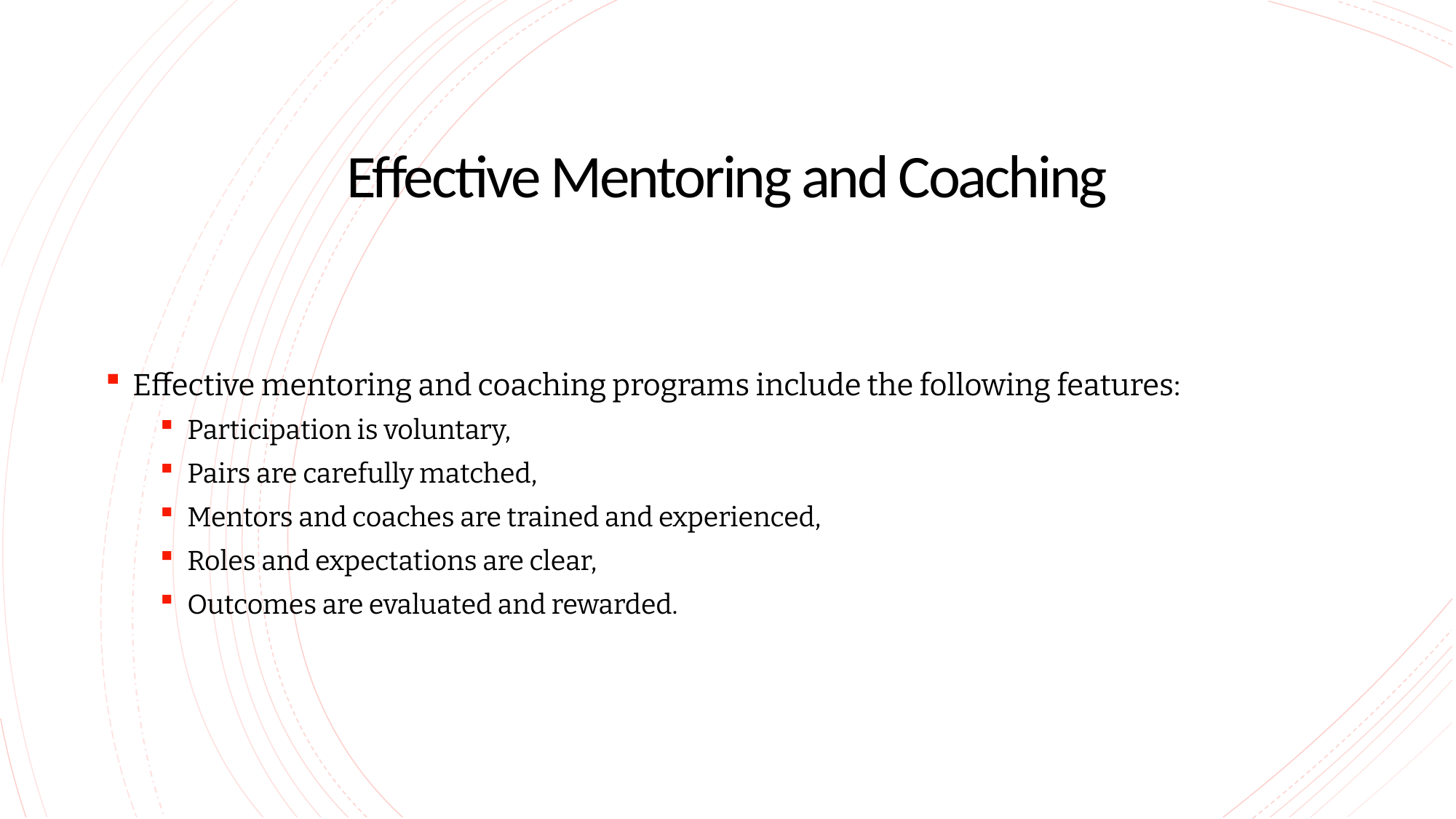

# Effective Mentoring and Coaching
Effective mentoring and coaching programs include the following features:
Participation is voluntary,
Pairs are carefully matched,
Mentors and coaches are trained and experienced,
Roles and expectations are clear,
Outcomes are evaluated and rewarded.